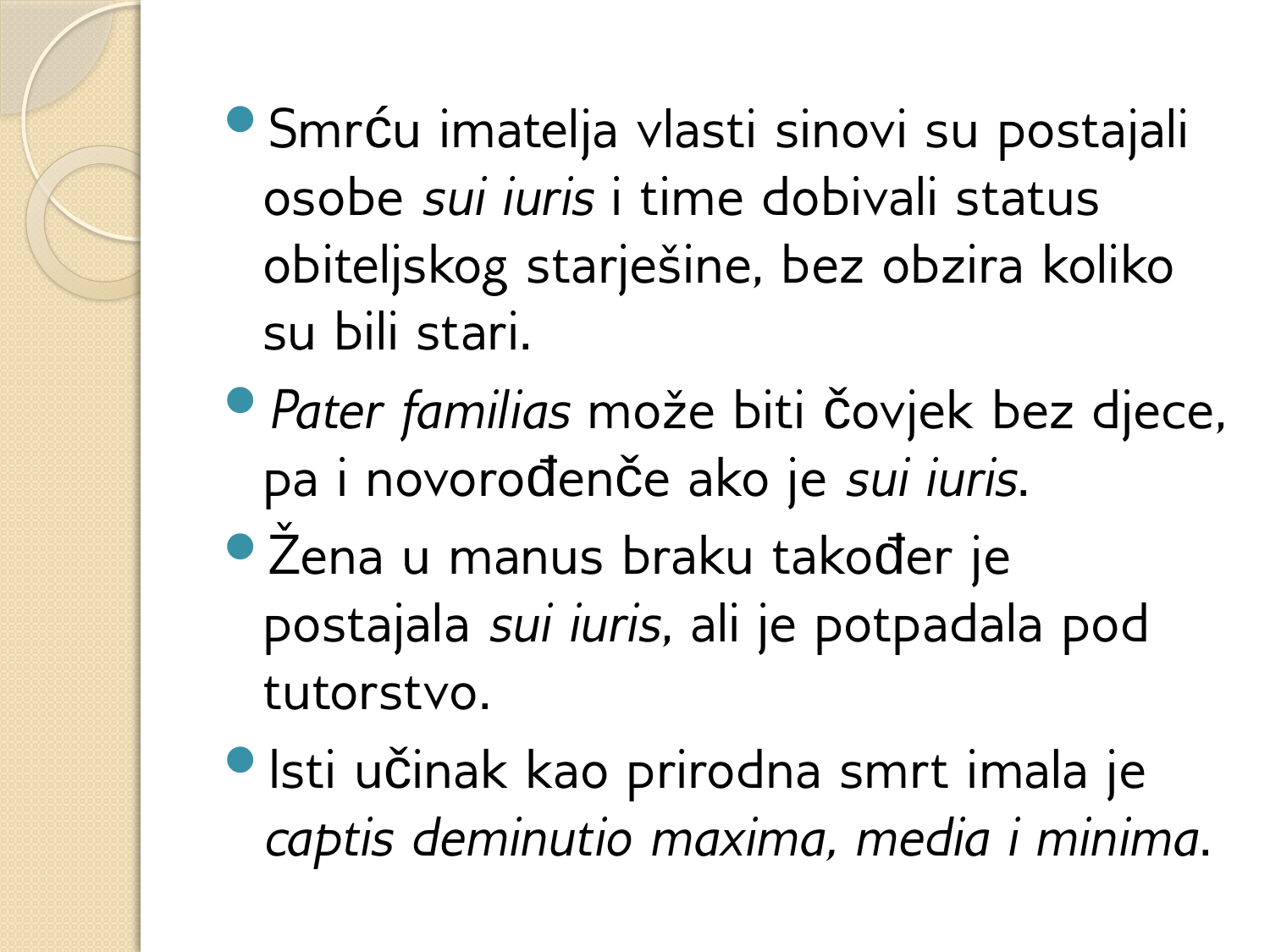

Smrću imatelja vlasti sinovi su postajali osobe sui iuris i time dobivali status obiteljskog starješine, bez obzira koliko su bili stari.
Pater familias može biti čovjek bez djece, pa i novorođenče ako je sui iuris.
Žena u manus braku također je postajala sui iuris, ali je potpadala pod tutorstvo.
Isti učinak kao prirodna smrt imala je captis deminutio maxima, media i minima.